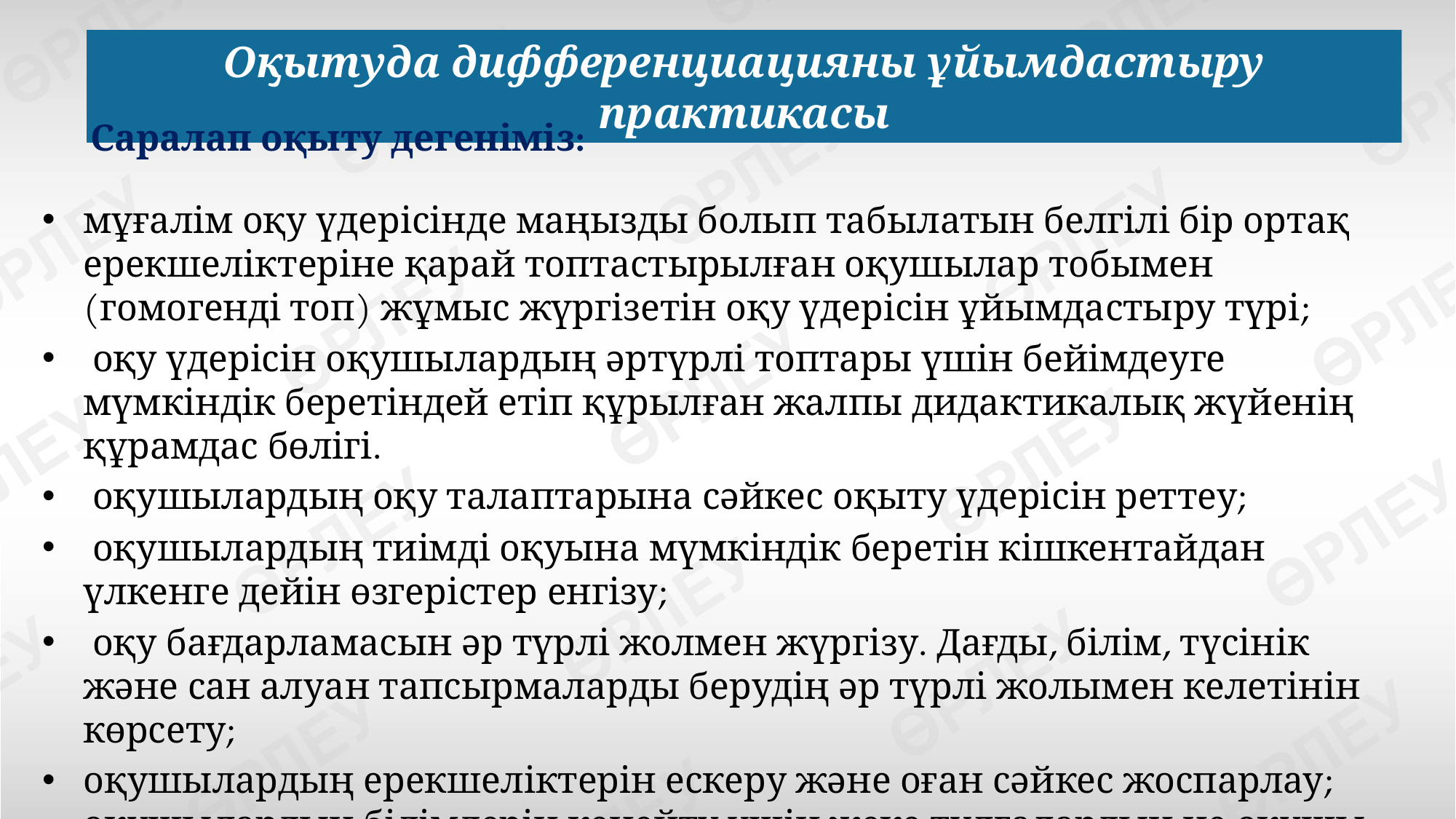

Оқытуда дифференциацияны ұйымдастыру практикасы
Саралап оқыту дегеніміз:
мұғалім оқу үдерісінде маңызды болып табылатын белгілі бір ортақ ерекшеліктеріне қарай топтастырылған оқушылар тобымен (гомогенді топ) жұмыс жүргізетін оқу үдерісін ұйымдастыру түрі;
 оқу үдерісін оқушылардың әртүрлі топтары үшін бейімдеуге мүмкіндік беретіндей етіп құрылған жалпы дидактикалық жүйенің құрамдас бөлігі.
 оқушылардың оқу талаптарына сәйкес оқыту үдерісін реттеу;
 оқушылардың тиімді оқуына мүмкіндік беретін кішкентайдан үлкенге дейін өзгерістер енгізу;
 оқу бағдарламасын әр түрлі жолмен жүргізу. Дағды, білім, түсінік және сан алуан тапсырмаларды берудің әр түрлі жолымен келетінін көрсету;
оқушылардың ерекшеліктерін ескеру және оған сәйкес жоспарлау;  оқушылардың білімдерін кеңейту үшін жеке тұлғалардың не оқушы топтарының әр түрлі қабілеттіліктеріне сай жұмыс беру.